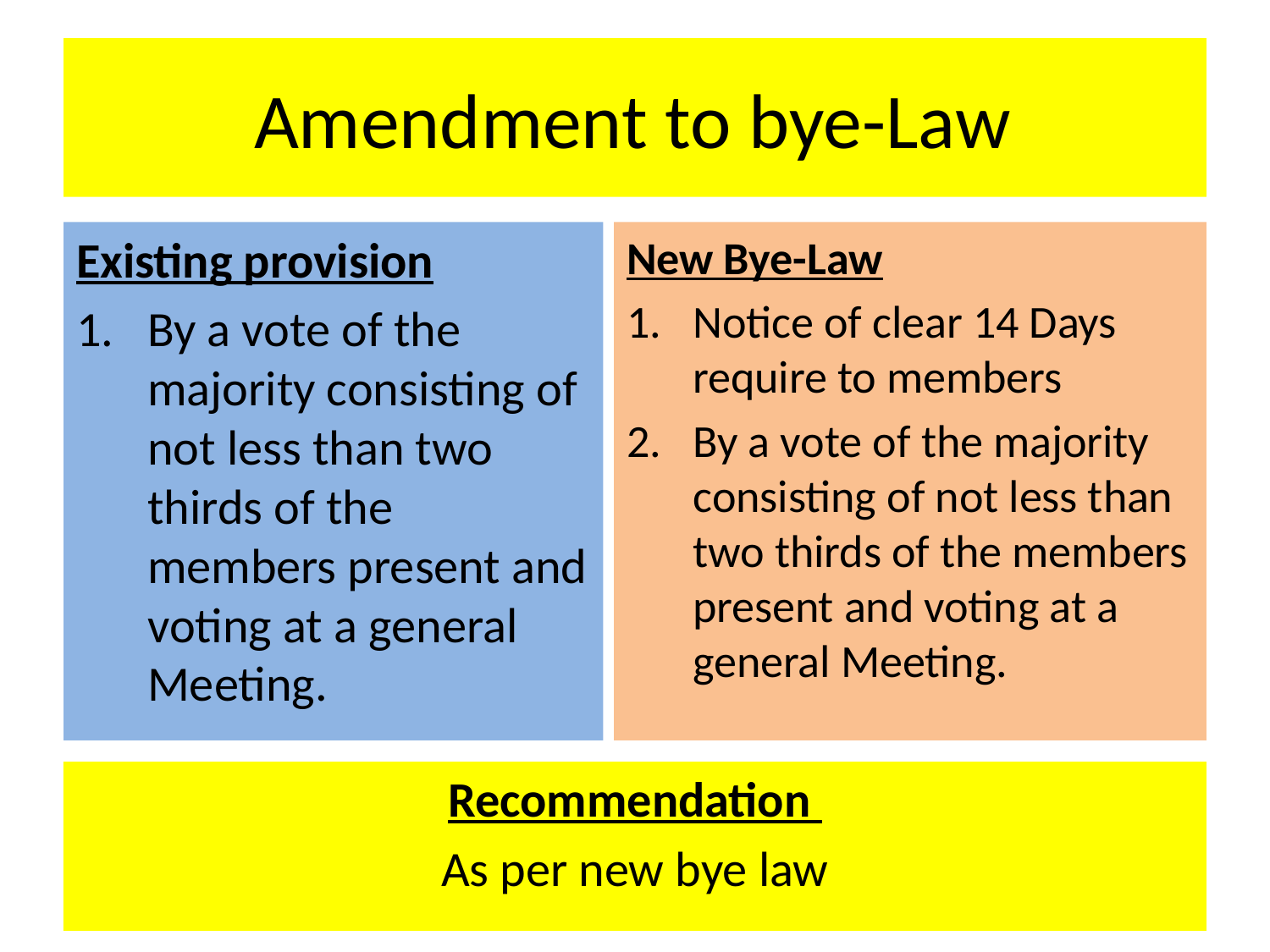

# Amendment to bye-Law
Existing provision
By a vote of the majority consisting of not less than two thirds of the members present and voting at a general Meeting.

New Bye-Law
Notice of clear 14 Days require to members
By a vote of the majority consisting of not less than two thirds of the members present and voting at a general Meeting.

Recommendation
As per new bye law